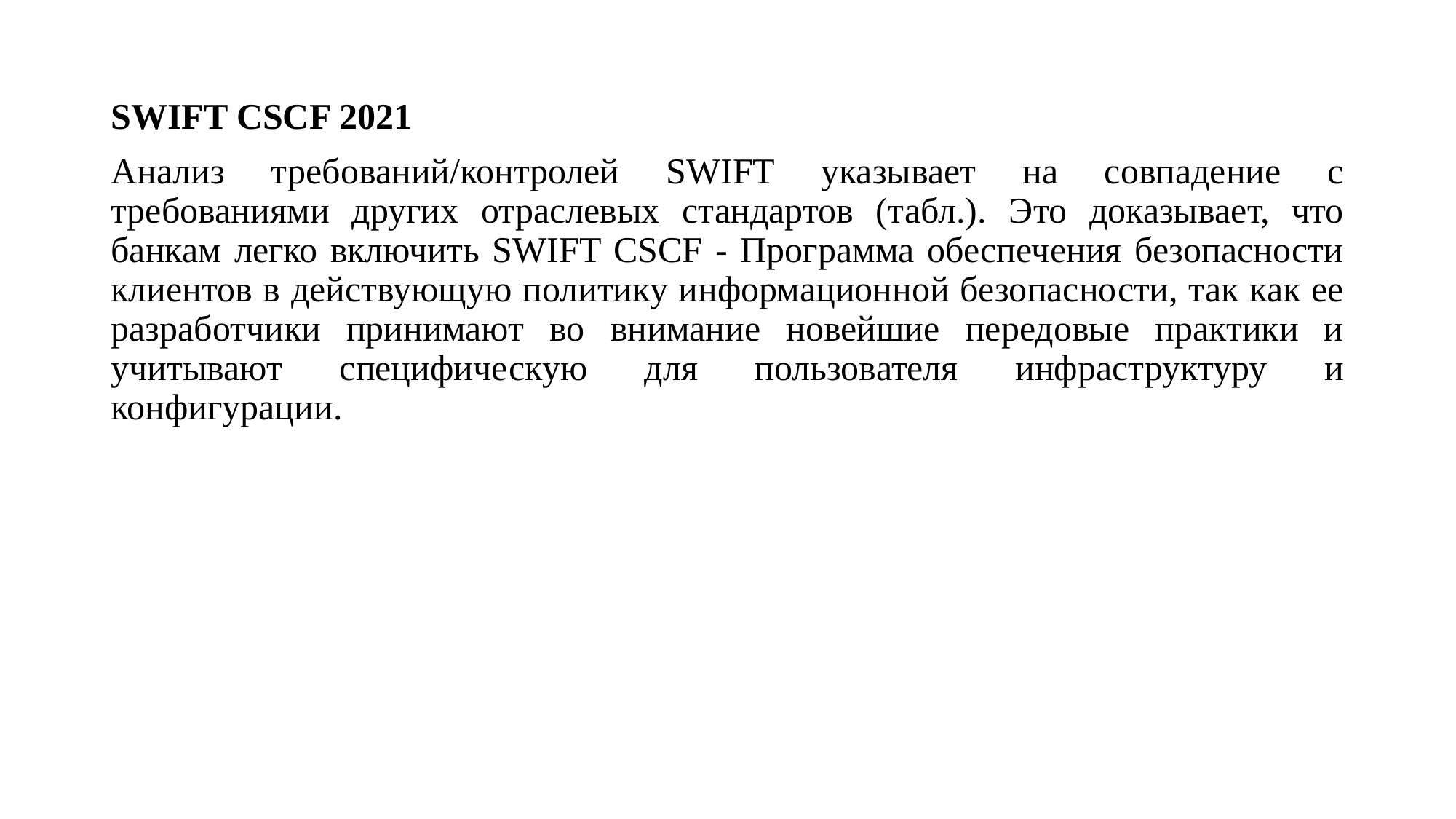

SWIFT CSCF 2021
Анализ требований/контролей SWIFT указывает на совпадение с требованиями других отраслевых стандартов (табл.). Это доказывает, что банкам легко включить SWIFT CSCF - Программа обеспечения безопасности клиентов в действующую политику информационной безопасности, так как ее разработчики принимают во внимание новейшие передовые практики и учитывают специфическую для пользователя инфраструктуру и конфигурации.